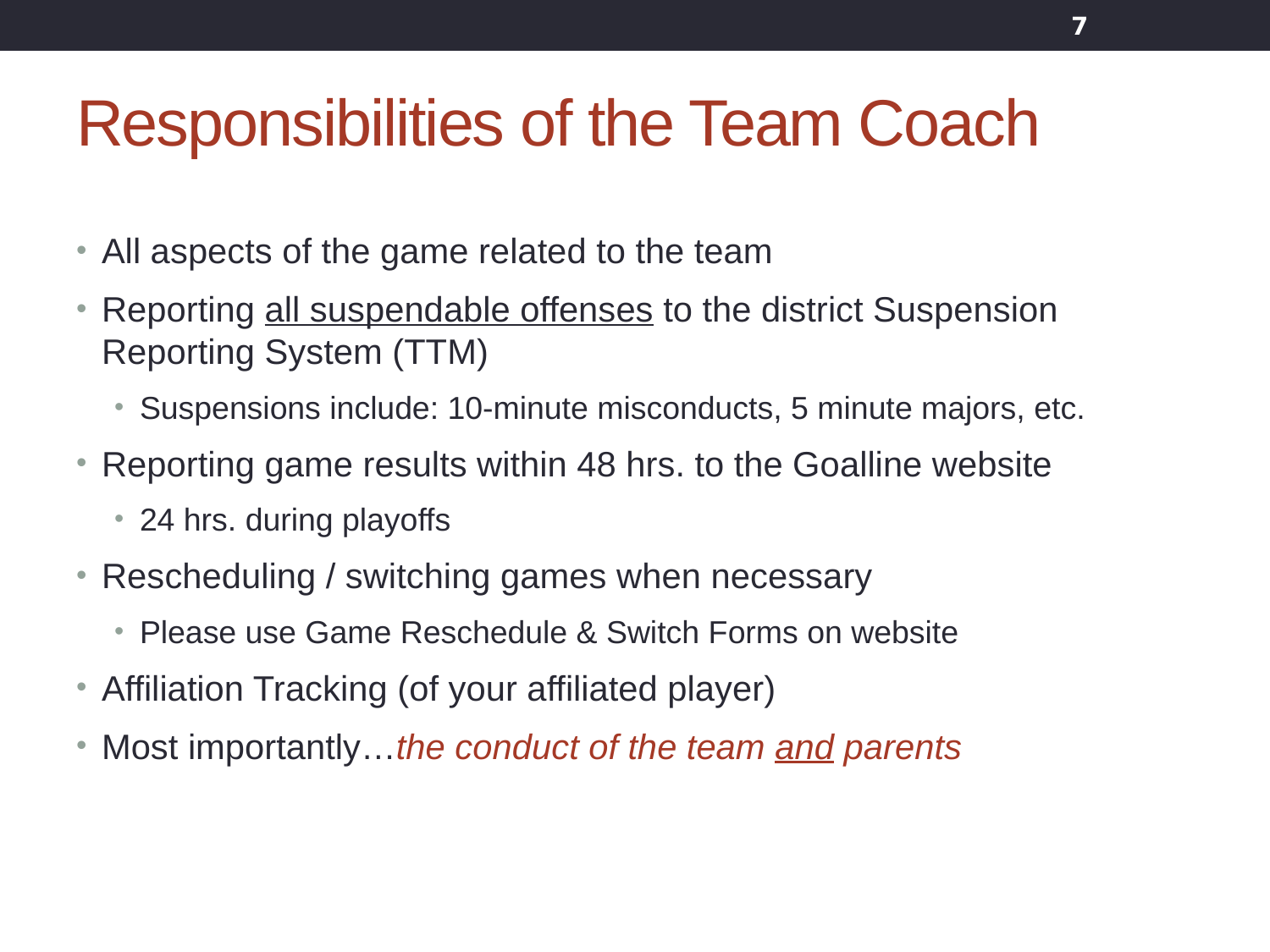

7
# Responsibilities of the Team Coach
All aspects of the game related to the team
Reporting all suspendable offenses to the district Suspension Reporting System (TTM)
Suspensions include: 10-minute misconducts, 5 minute majors, etc.
Reporting game results within 48 hrs. to the Goalline website
24 hrs. during playoffs
Rescheduling / switching games when necessary
Please use Game Reschedule & Switch Forms on website
Affiliation Tracking (of your affiliated player)
Most importantly…the conduct of the team and parents